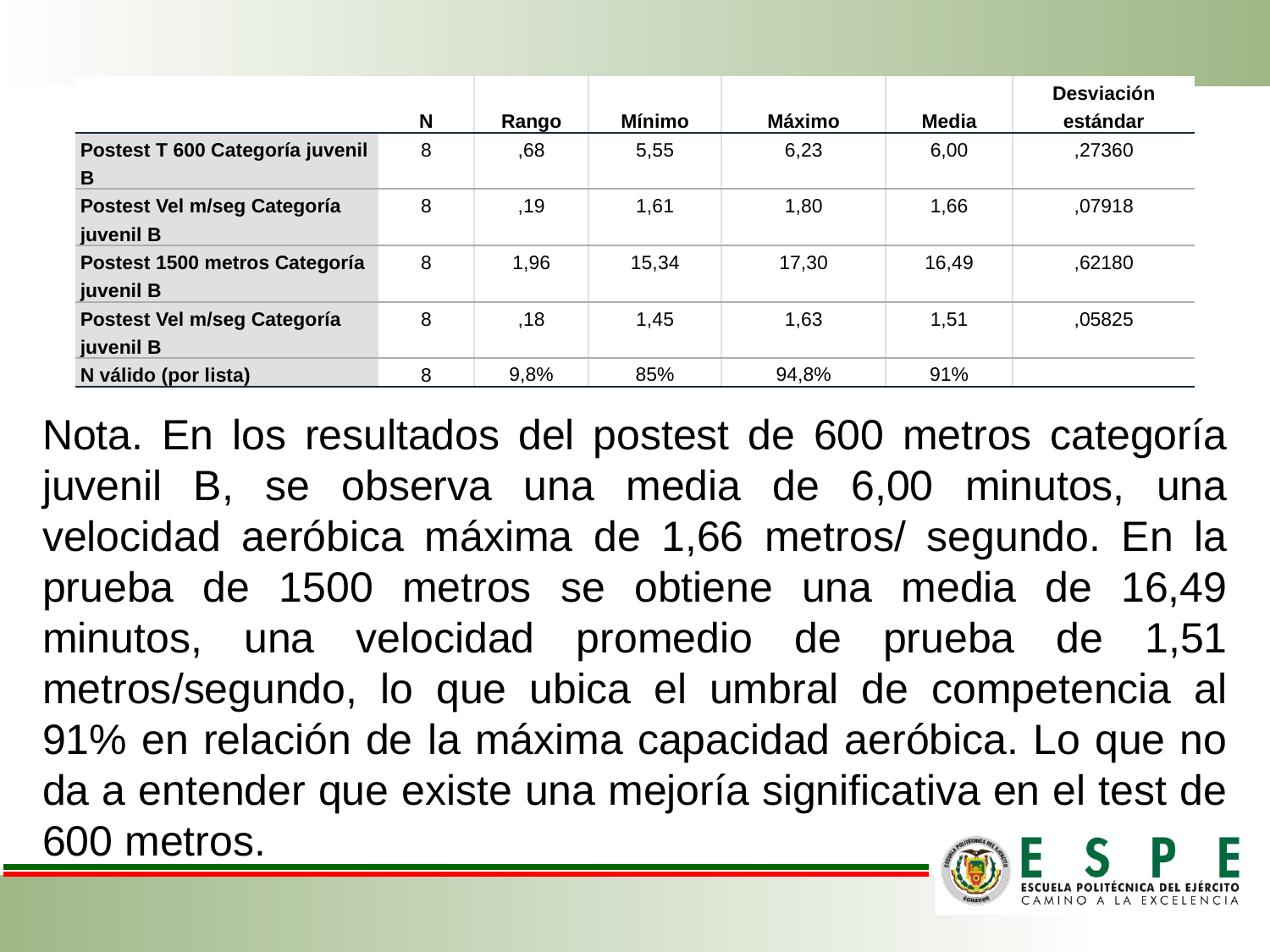

|  | N | Rango | Mínimo | Máximo | Media | Desviación estándar |
| --- | --- | --- | --- | --- | --- | --- |
| Postest T 600 Categoría juvenil B | 8 | ,68 | 5,55 | 6,23 | 6,00 | ,27360 |
| Postest Vel m/seg Categoría juvenil B | 8 | ,19 | 1,61 | 1,80 | 1,66 | ,07918 |
| Postest 1500 metros Categoría juvenil B | 8 | 1,96 | 15,34 | 17,30 | 16,49 | ,62180 |
| Postest Vel m/seg Categoría juvenil B | 8 | ,18 | 1,45 | 1,63 | 1,51 | ,05825 |
| N válido (por lista) | 8 | 9,8% | 85% | 94,8% | 91% |  |
Nota. En los resultados del postest de 600 metros categoría juvenil B, se observa una media de 6,00 minutos, una velocidad aeróbica máxima de 1,66 metros/ segundo. En la prueba de 1500 metros se obtiene una media de 16,49 minutos, una velocidad promedio de prueba de 1,51 metros/segundo, lo que ubica el umbral de competencia al 91% en relación de la máxima capacidad aeróbica. Lo que no da a entender que existe una mejoría significativa en el test de 600 metros.